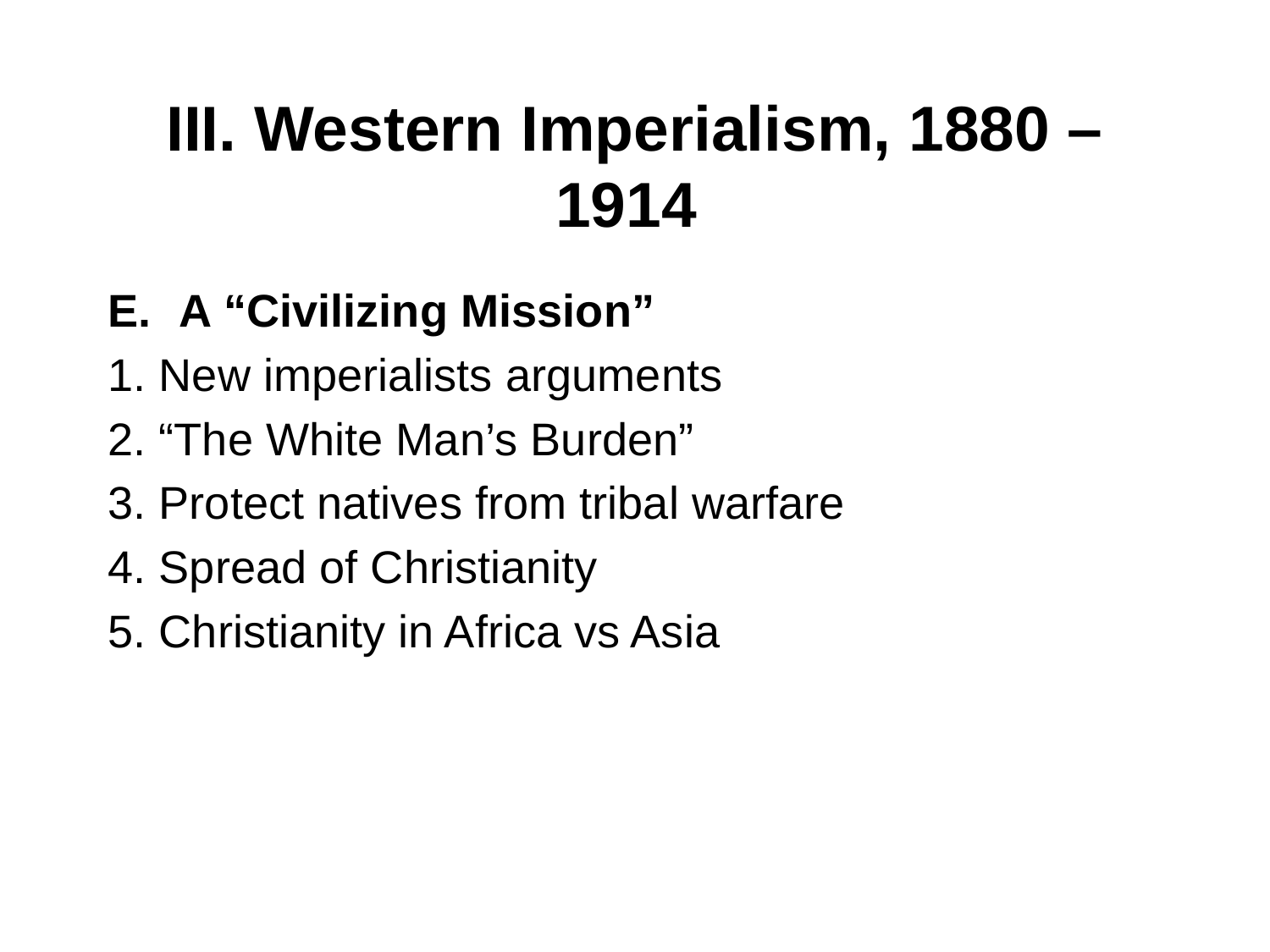

# III. Western Imperialism, 1880 – 1914
A “Civilizing Mission”
1. New imperialists arguments
2. “The White Man’s Burden”
3. Protect natives from tribal warfare
4. Spread of Christianity
5. Christianity in Africa vs Asia